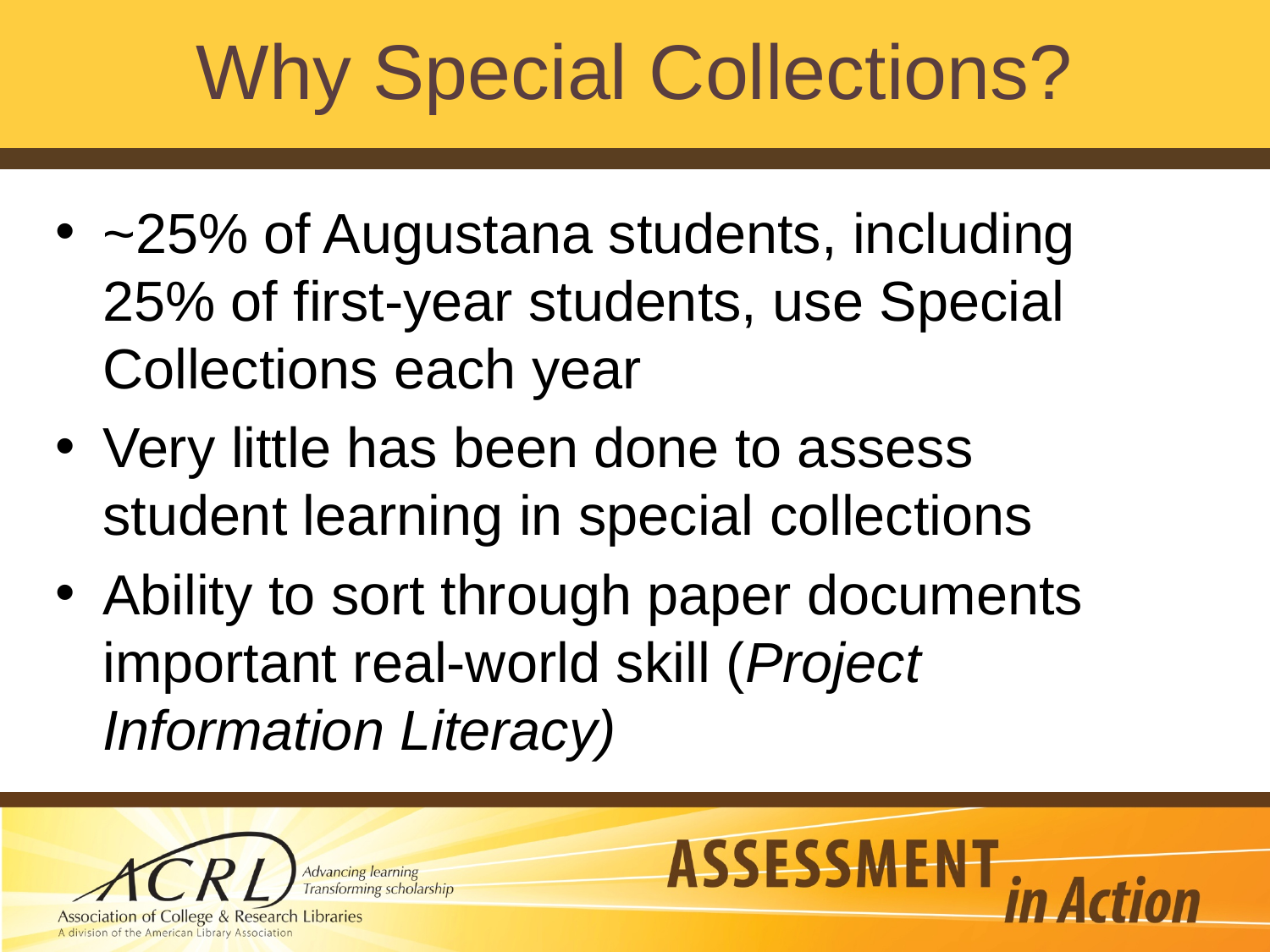

# Why Special Collections?
~25% of Augustana students, including 25% of first-year students, use Special Collections each year
Very little has been done to assess student learning in special collections
Ability to sort through paper documents important real-world skill (Project Information Literacy)